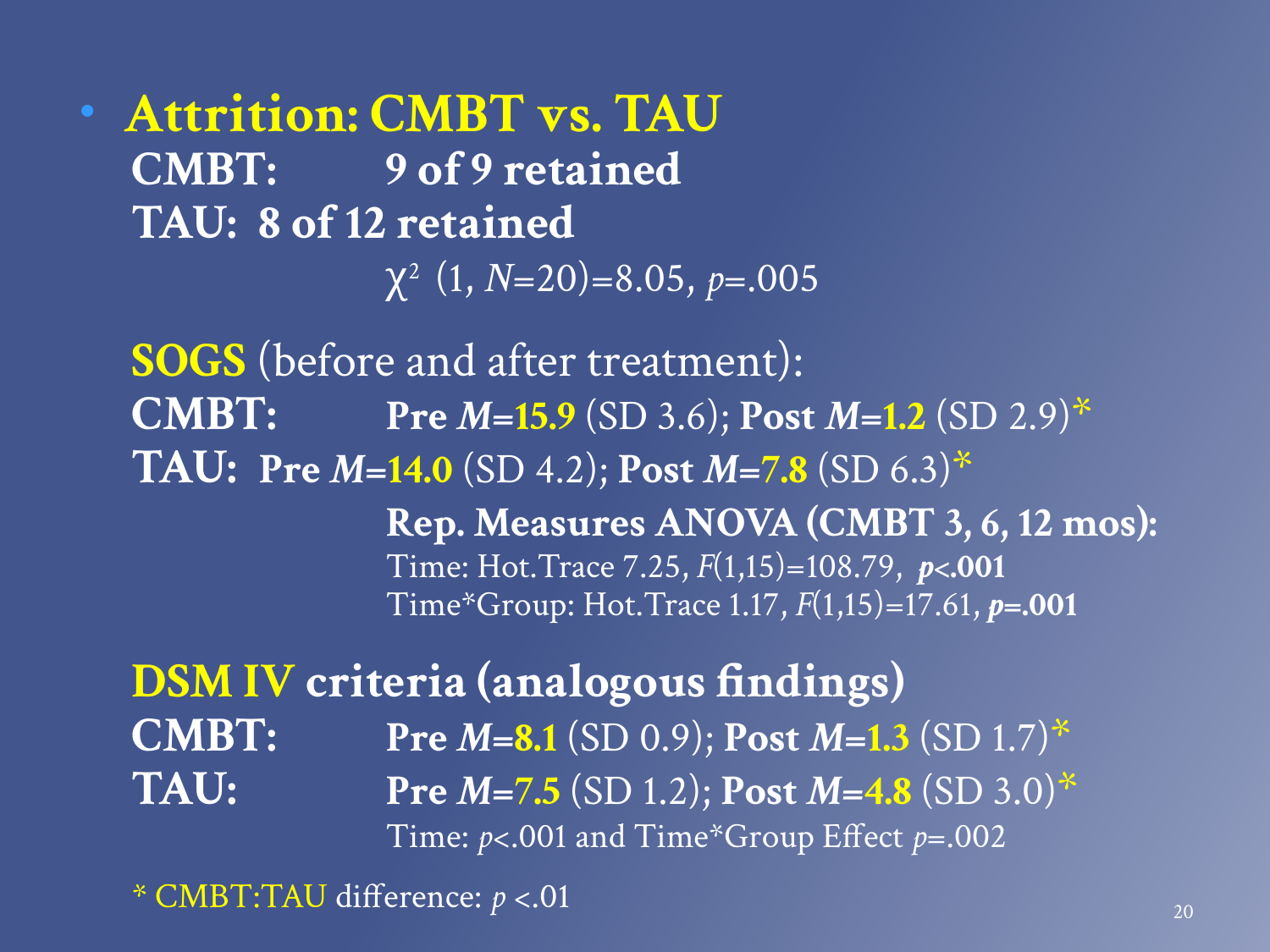

#
Attrition: CMBT vs. TAU
CMBT: 	9 of 9 retained
TAU:  	8 of 12 retained
		χ2  (1, N=20)=8.05, p=.005
SOGS (before and after treatment):
CMBT: 	Pre M=15.9 (SD 3.6); Post M=1.2 (SD 2.9)*
TAU:  	Pre M=14.0 (SD 4.2); Post M=7.8 (SD 6.3)*
		Rep. Measures ANOVA (CMBT 3, 6, 12 mos):
		Time: Hot.Trace 7.25, F(1,15)=108.79,  p<.001
		Time*Group: Hot.Trace 1.17, F(1,15)=17.61, p=.001
DSM IV criteria (analogous findings)
CMBT: 	Pre M=8.1 (SD 0.9); Post M=1.3 (SD 1.7)*
TAU:  	Pre M=7.5 (SD 1.2); Post M=4.8 (SD 3.0)*
		Time: p<.001 and Time*Group Effect p=.002
* CMBT:TAU difference: p <.01

9 males (horse racing, BJ, craps gamblers)
	    (2 males and 1 female did not participate in research)
Mean age 43 yrs (range: 27-56); 6 Cauc., 3 AA.
All met ≥ 7 of 10 DSM-IV criteria; Mean SOGS 16
TAU:  (data retrieved from archives)
12 males
Mean age 44 yrs (range: 30-59); 10 Cauc., 1AA, 1NA
All met ≥ 7.5 of 10 DSM-IV crit.; Mn SOGS 15

20